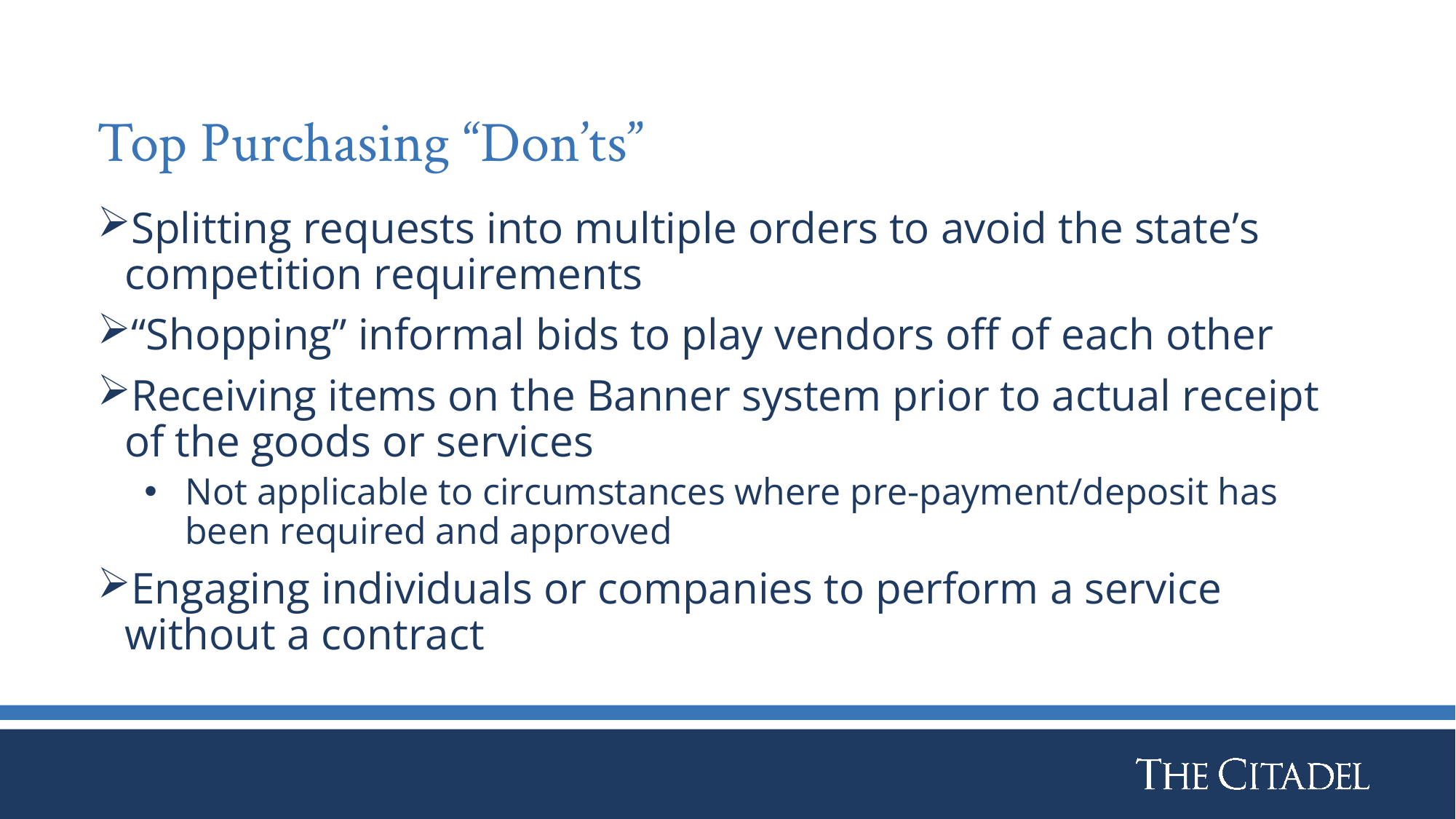

# Top Purchasing “Don’ts”
Splitting requests into multiple orders to avoid the state’s competition requirements
“Shopping” informal bids to play vendors off of each other
Receiving items on the Banner system prior to actual receipt of the goods or services
Not applicable to circumstances where pre-payment/deposit has been required and approved
Engaging individuals or companies to perform a service without a contract